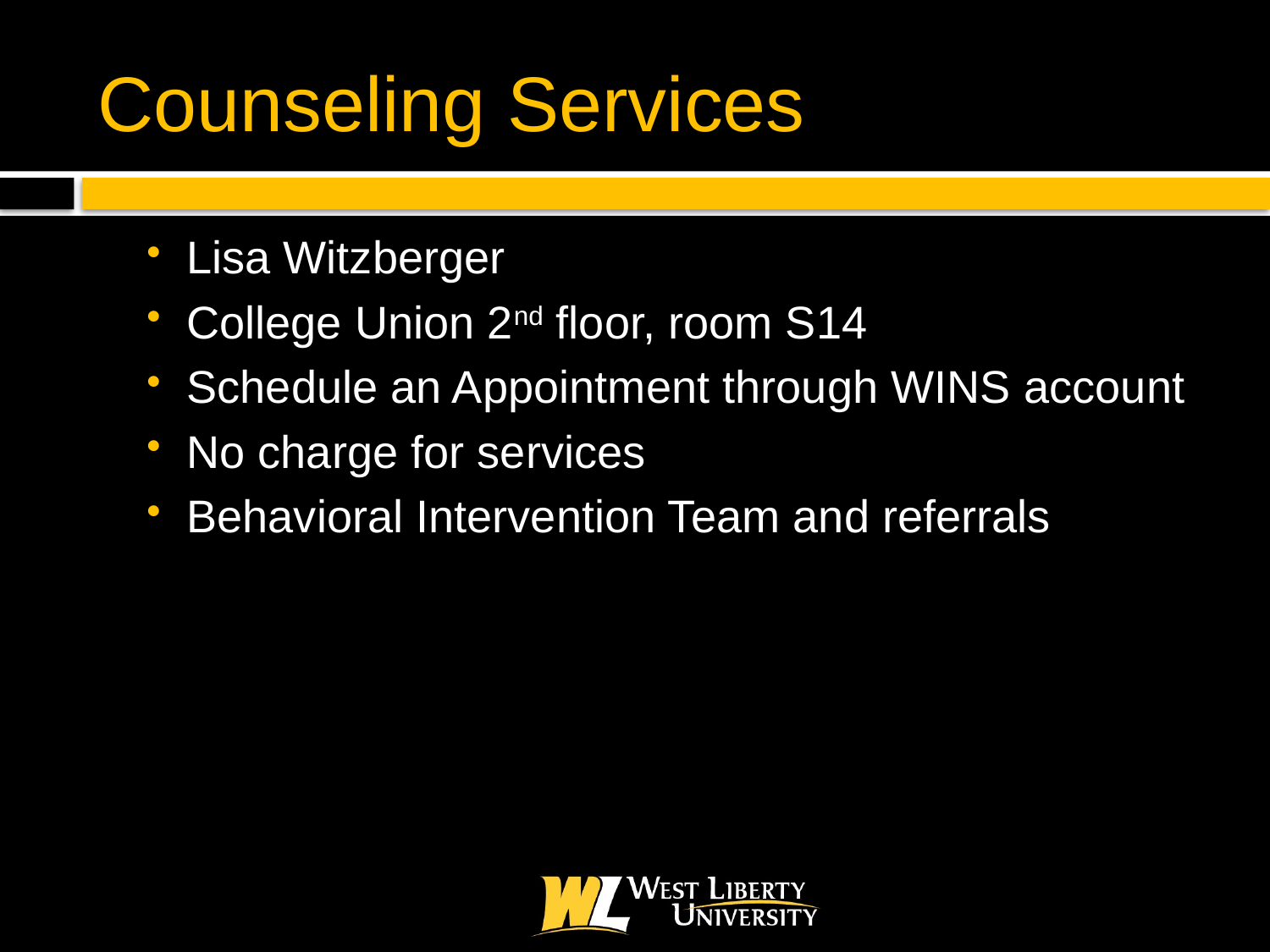

# Counseling Services
Lisa Witzberger
College Union 2nd floor, room S14
Schedule an Appointment through WINS account
No charge for services
Behavioral Intervention Team and referrals